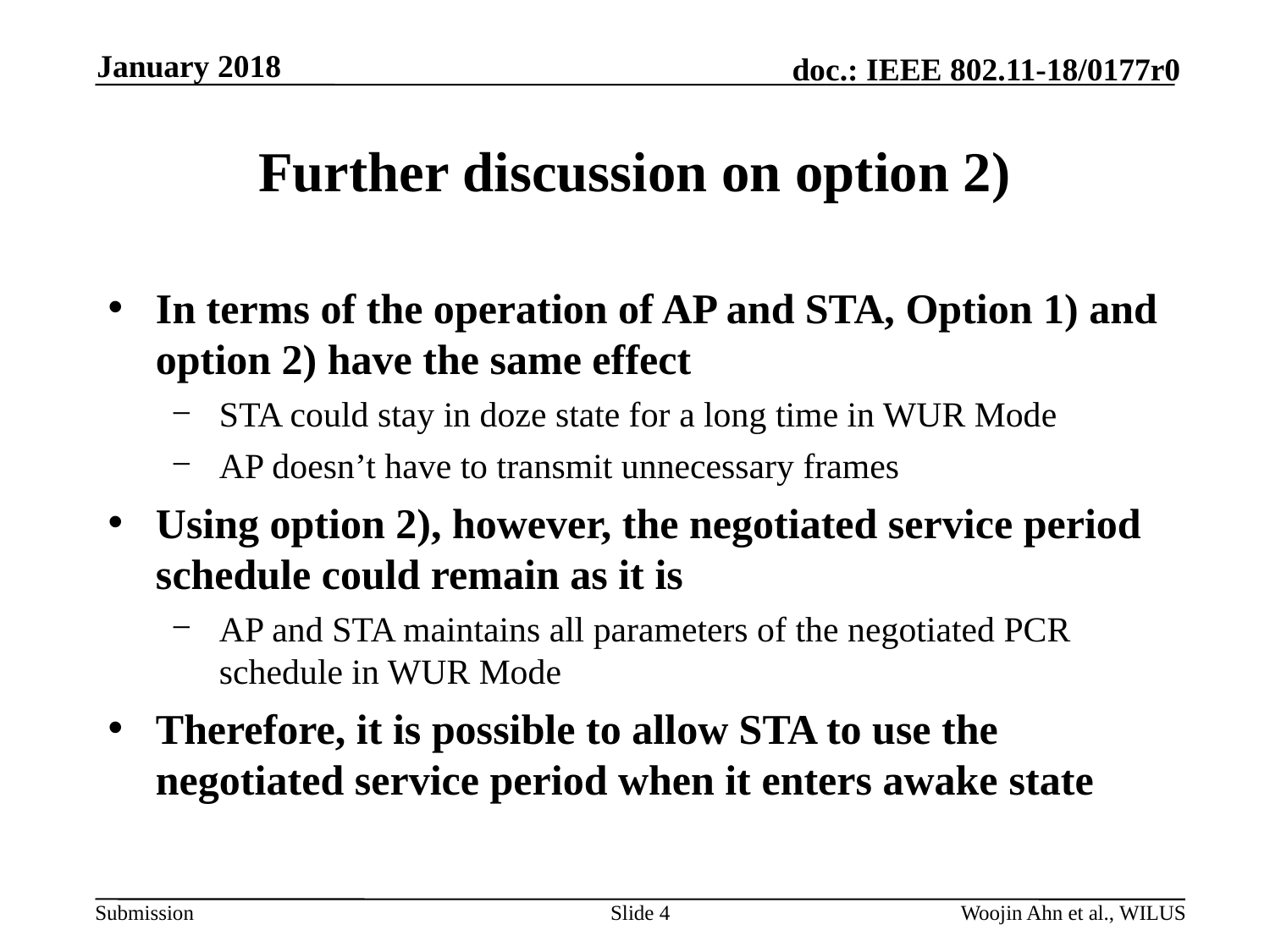

January 2018
# Further discussion on option 2)
In terms of the operation of AP and STA, Option 1) and option 2) have the same effect
STA could stay in doze state for a long time in WUR Mode
AP doesn’t have to transmit unnecessary frames
Using option 2), however, the negotiated service period schedule could remain as it is
AP and STA maintains all parameters of the negotiated PCR schedule in WUR Mode
Therefore, it is possible to allow STA to use the negotiated service period when it enters awake state
Slide 4
Woojin Ahn et al., WILUS